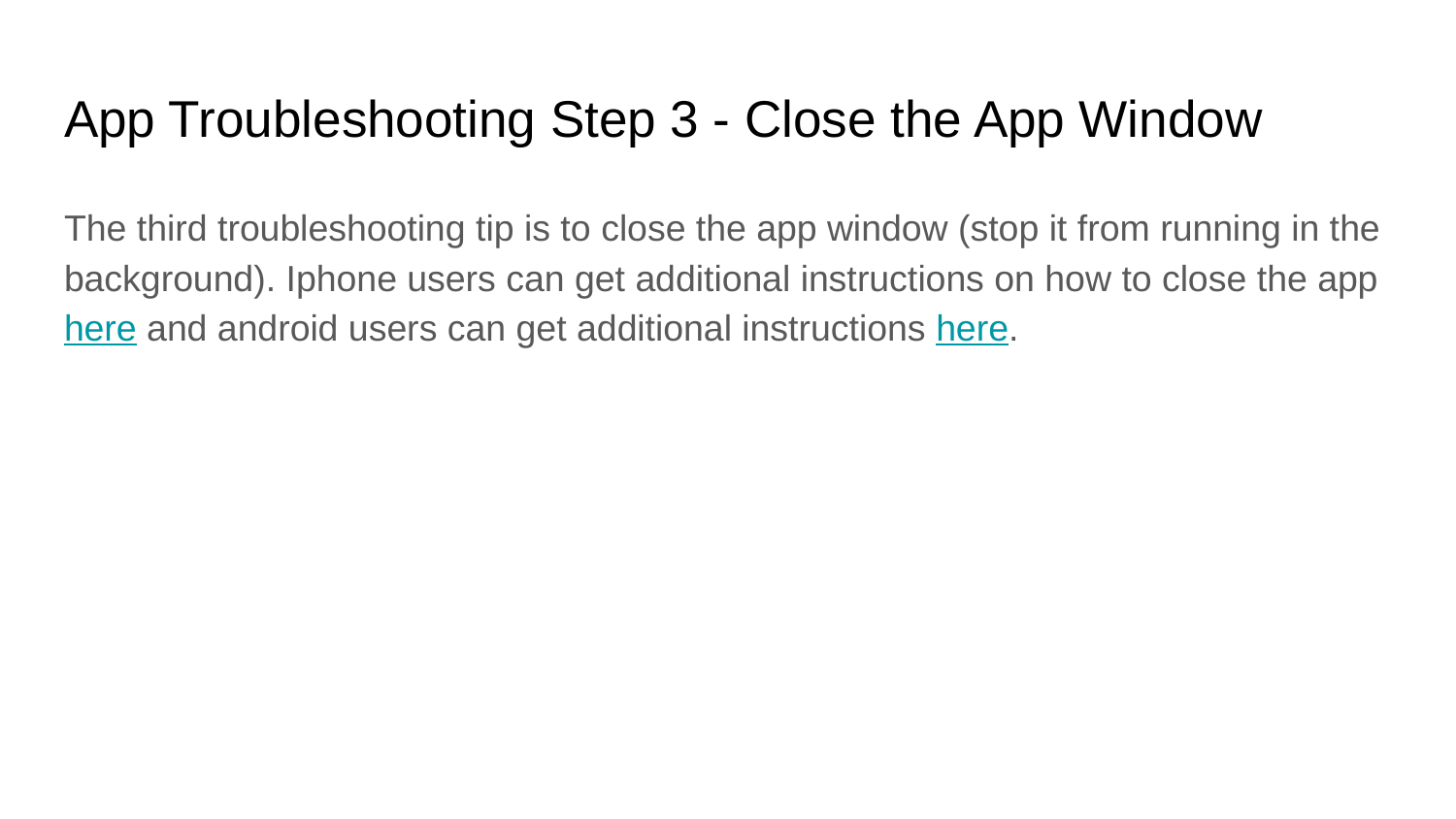

# App Troubleshooting Step 3 - Close the App Window
The third troubleshooting tip is to close the app window (stop it from running in the background). Iphone users can get additional instructions on how to close the app here and android users can get additional instructions here.